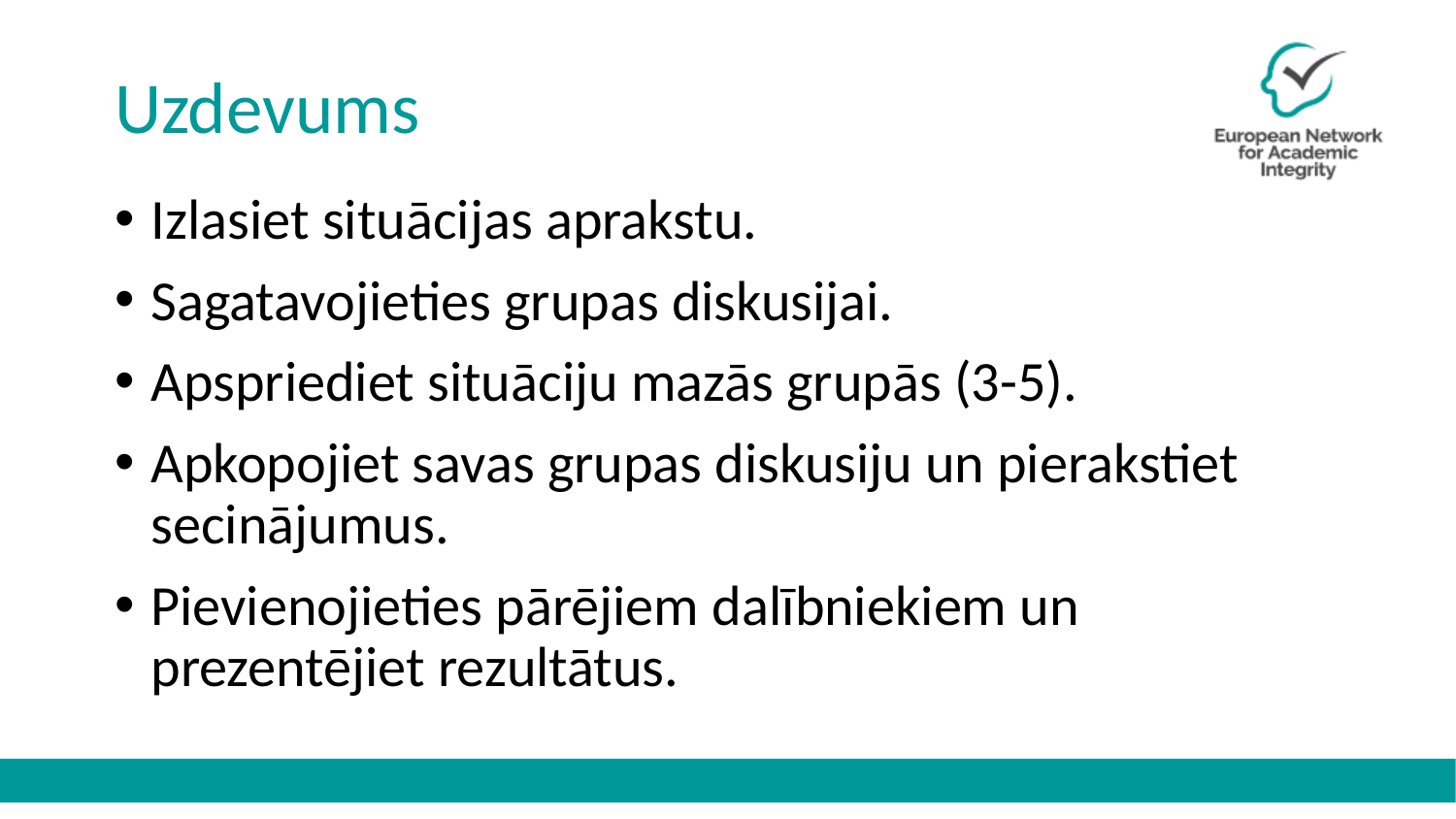

# Uzdevums
Izlasiet situācijas aprakstu.
Sagatavojieties grupas diskusijai.
Apspriediet situāciju mazās grupās (3-5).
Apkopojiet savas grupas diskusiju un pierakstiet secinājumus.
Pievienojieties pārējiem dalībniekiem un prezentējiet rezultātus.